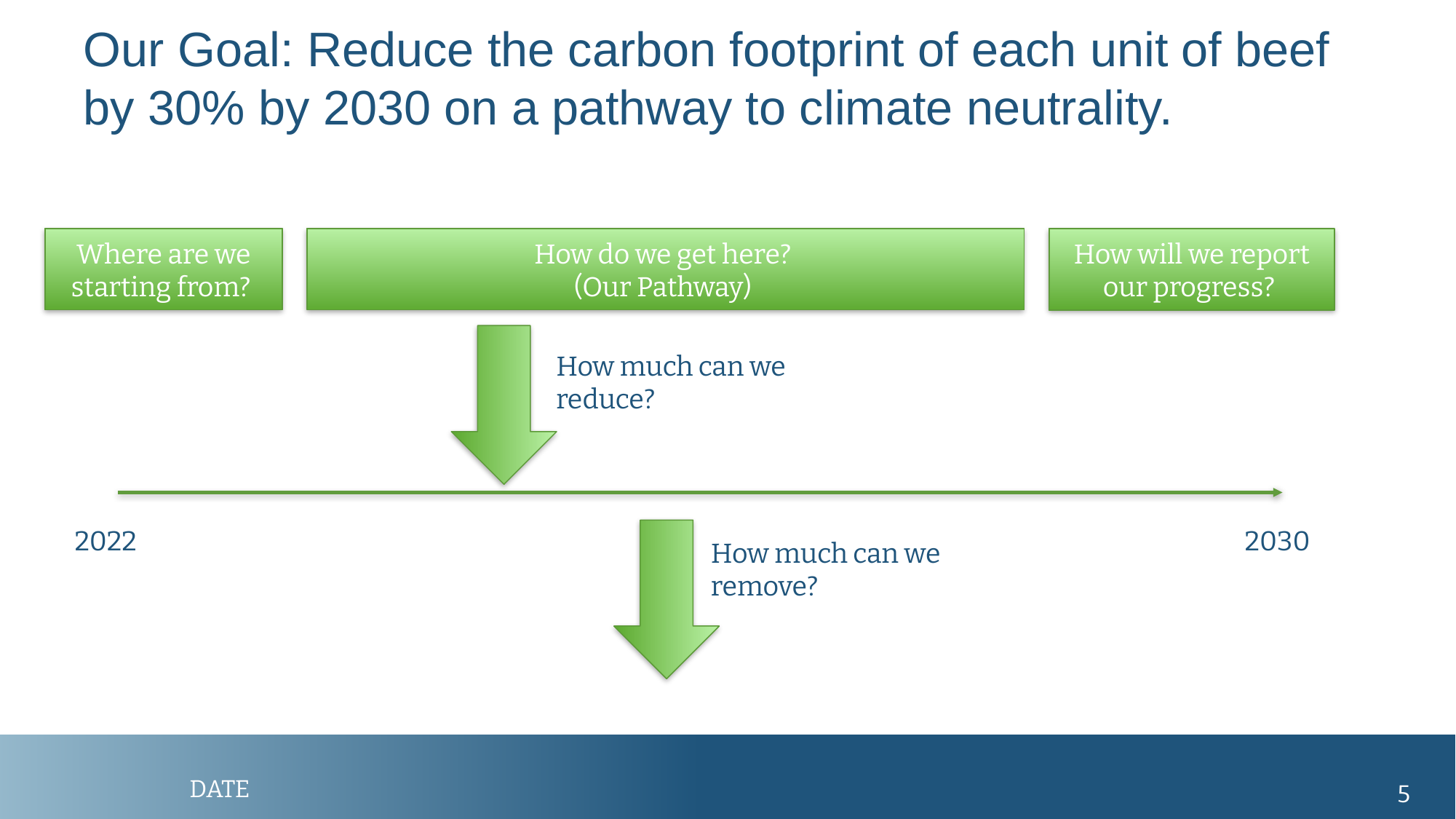

# Our Goal: Reduce the carbon footprint of each unit of beef by 30% by 2030 on a pathway to climate neutrality.
How do we get here?
(Our Pathway)
Where are we starting from?
How will we report our progress?
How much can we reduce?

2022
2030
How much can we remove?

DATE

5